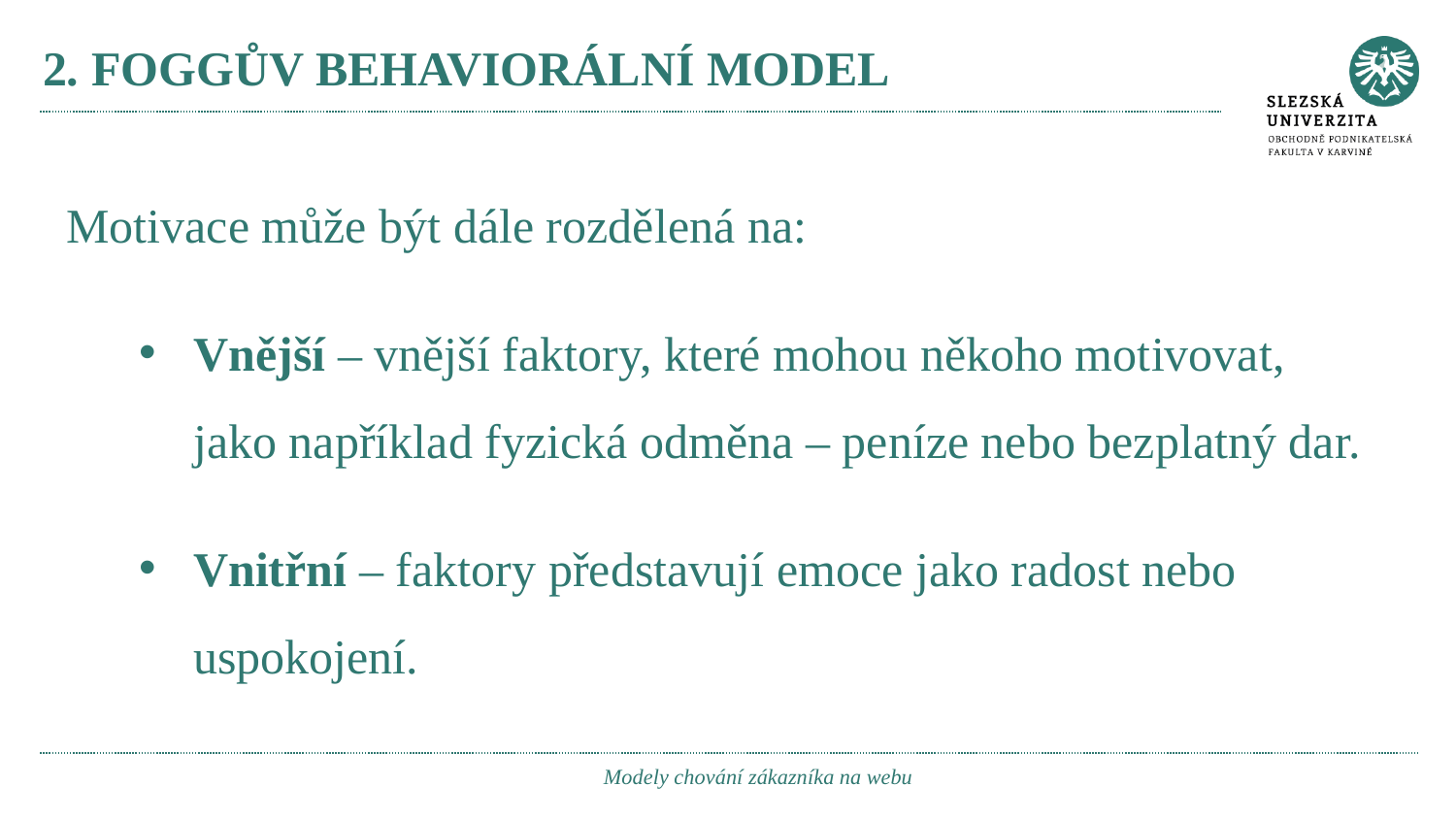

# 2. FOGGŮV BEHAVIORÁLNÍ MODEL
Motivace může být dále rozdělená na:
Vnější – vnější faktory, které mohou někoho motivovat, jako například fyzická odměna – peníze nebo bezplatný dar.
Vnitřní – faktory představují emoce jako radost nebo uspokojení.

Modely chování zákazníka na webu